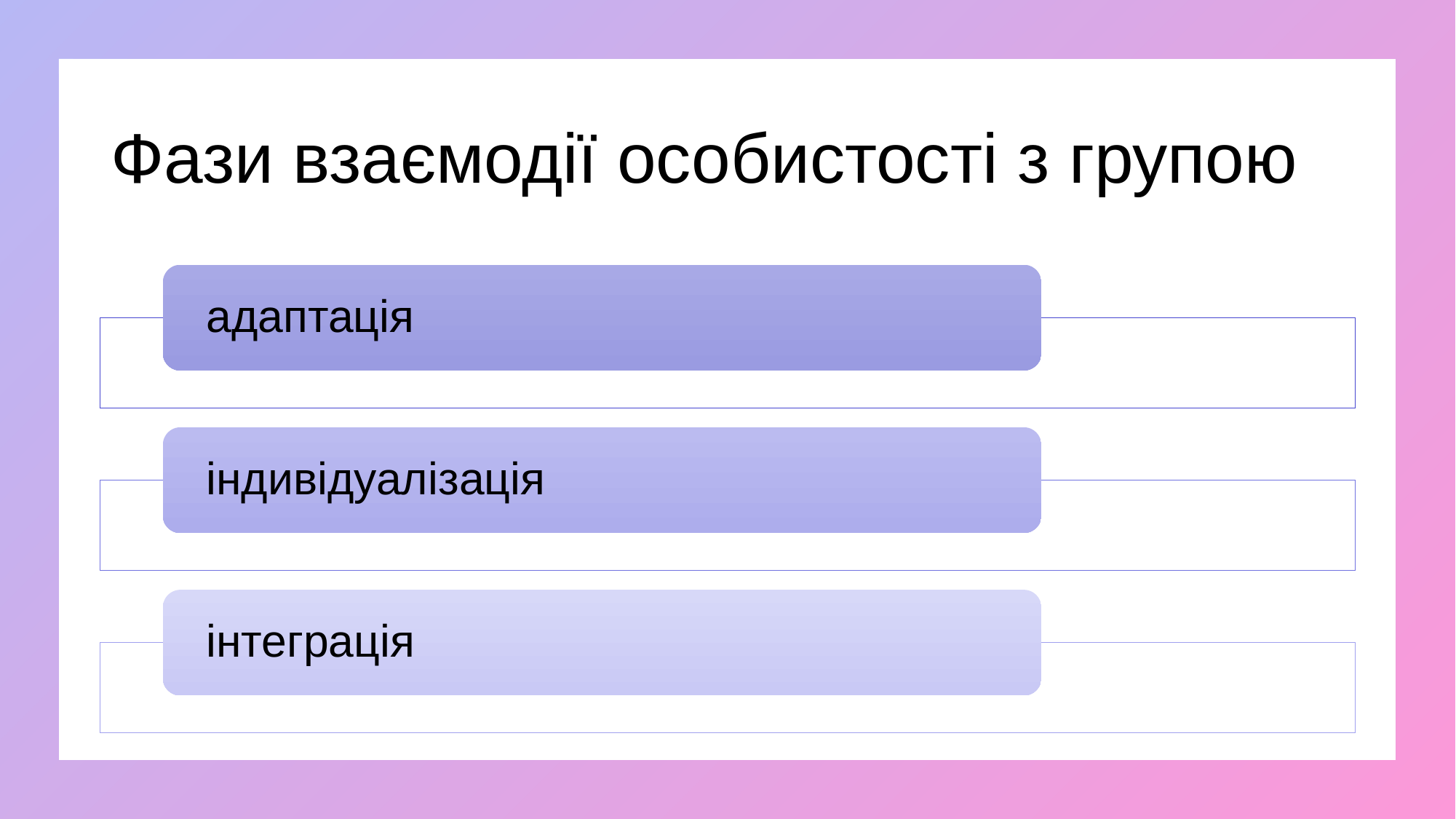

# Фази взаємодії особистості з групою
адаптація
індивідуалізація
інтеграція